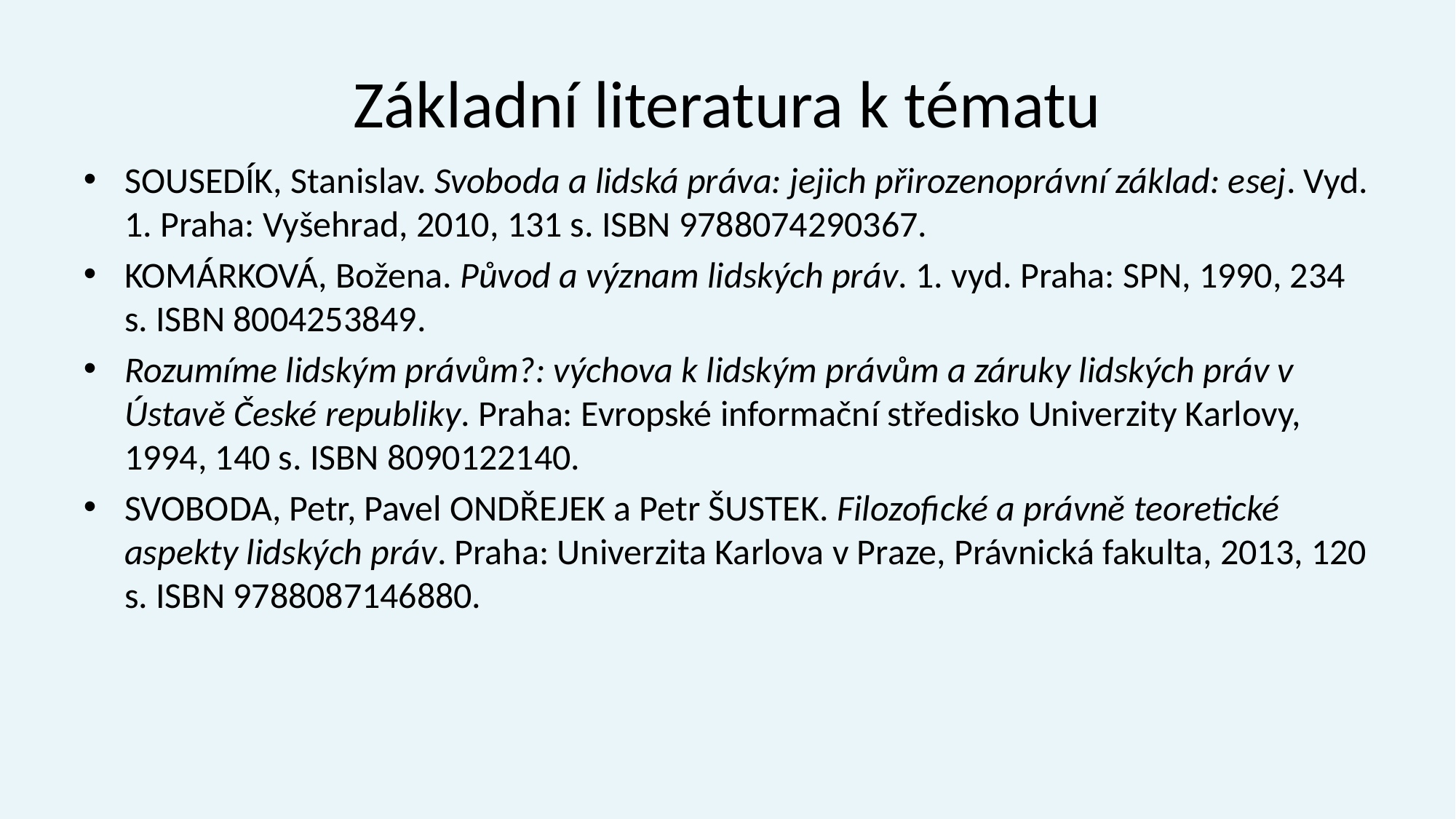

# Základní literatura k tématu
SOUSEDÍK, Stanislav. Svoboda a lidská práva: jejich přirozenoprávní základ: esej. Vyd. 1. Praha: Vyšehrad, 2010, 131 s. ISBN 9788074290367.
KOMÁRKOVÁ, Božena. Původ a význam lidských práv. 1. vyd. Praha: SPN, 1990, 234 s. ISBN 8004253849.
Rozumíme lidským právům?: výchova k lidským právům a záruky lidských práv v Ústavě České republiky. Praha: Evropské informační středisko Univerzity Karlovy, 1994, 140 s. ISBN 8090122140.
SVOBODA, Petr, Pavel ONDŘEJEK a Petr ŠUSTEK. Filozofické a právně teoretické aspekty lidských práv. Praha: Univerzita Karlova v Praze, Právnická fakulta, 2013, 120 s. ISBN 9788087146880.